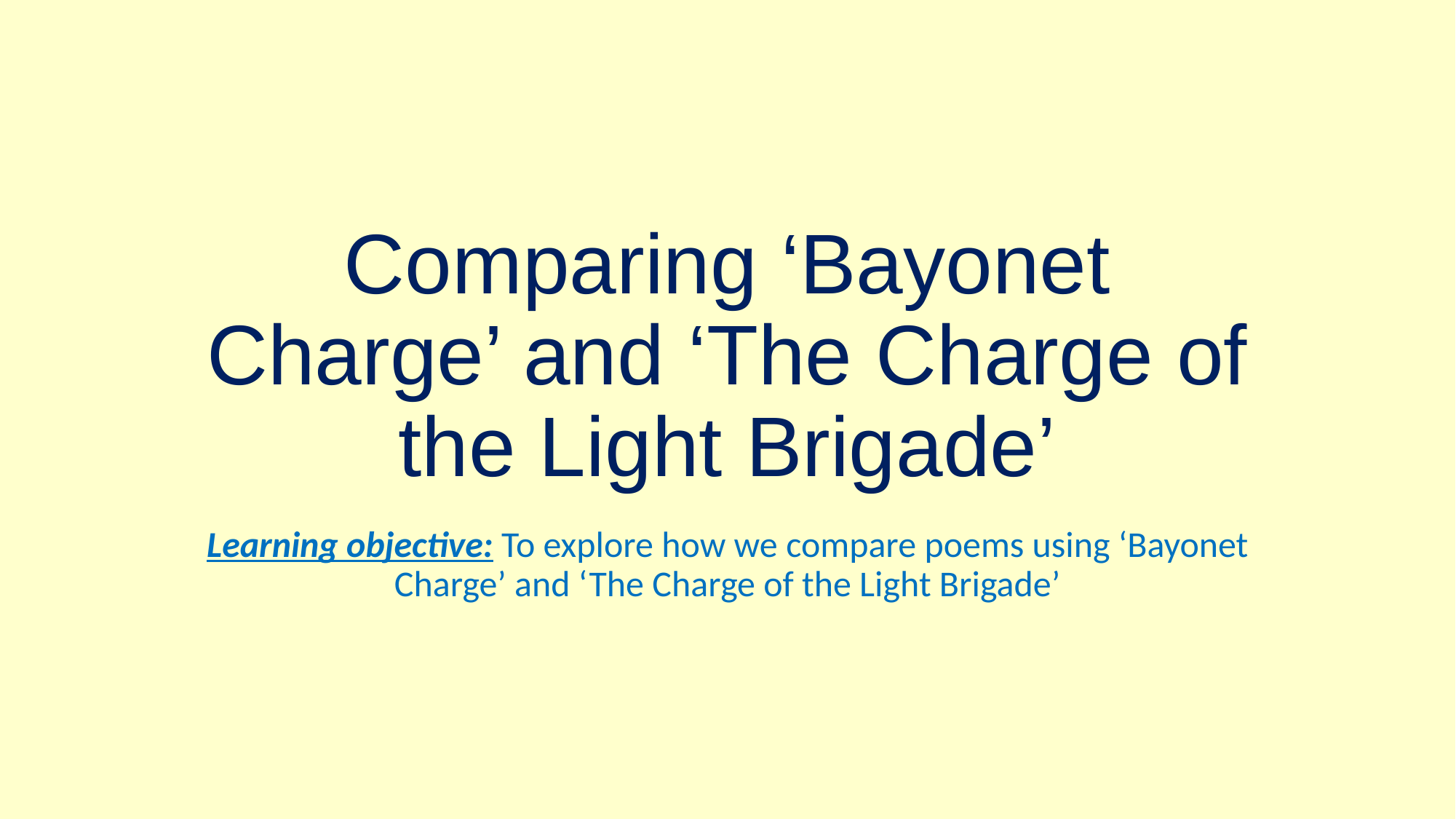

# Comparing ‘Bayonet Charge’ and ‘The Charge of the Light Brigade’
Learning objective: To explore how we compare poems using ‘Bayonet Charge’ and ‘The Charge of the Light Brigade’